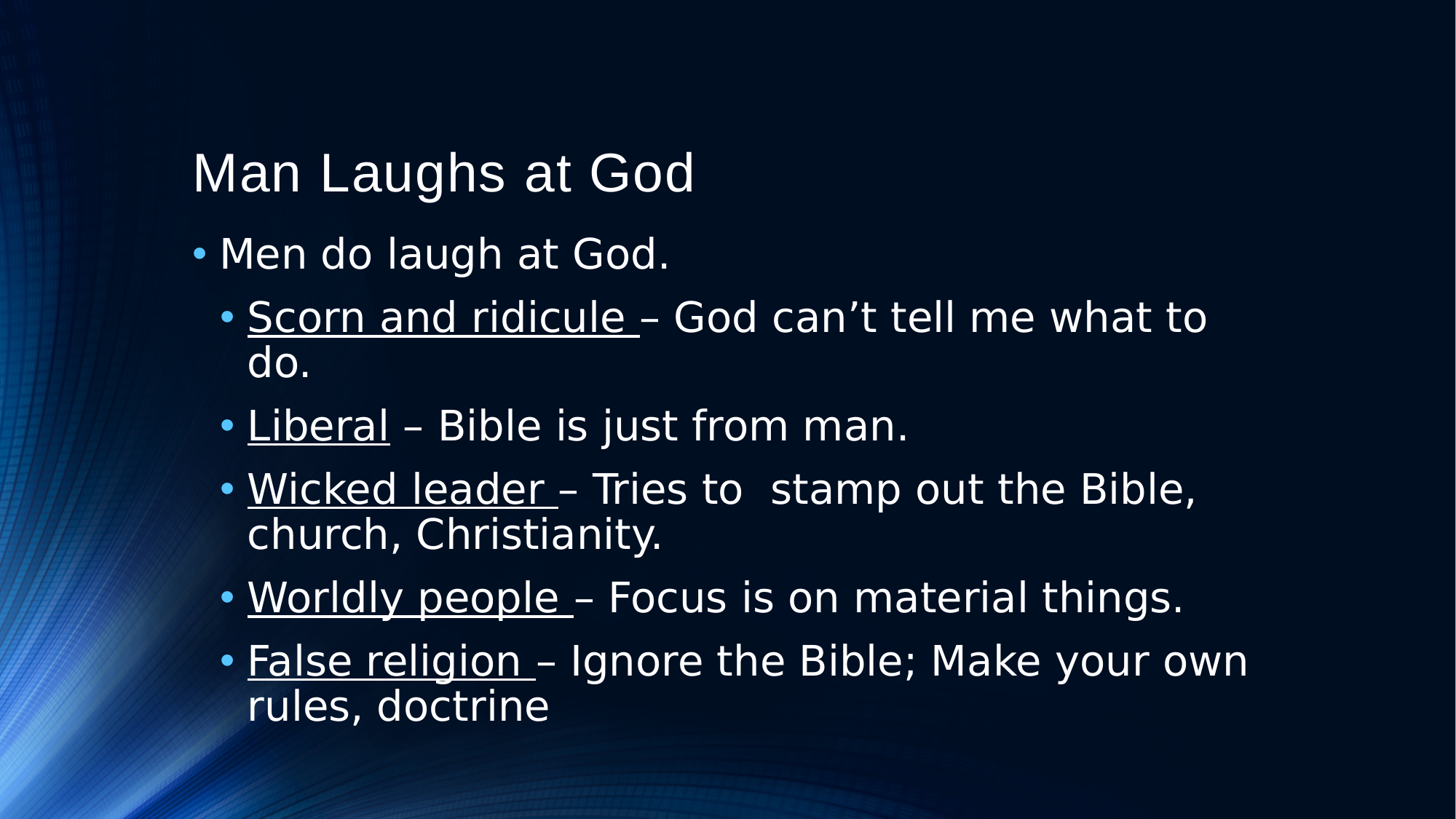

# Man Laughs at God
Men do laugh at God.
Scorn and ridicule – God can’t tell me what to do.
Liberal – Bible is just from man.
Wicked leader – Tries to  stamp out the Bible, church, Christianity.
Worldly people – Focus is on material things.
False religion – Ignore the Bible; Make your own rules, doctrine